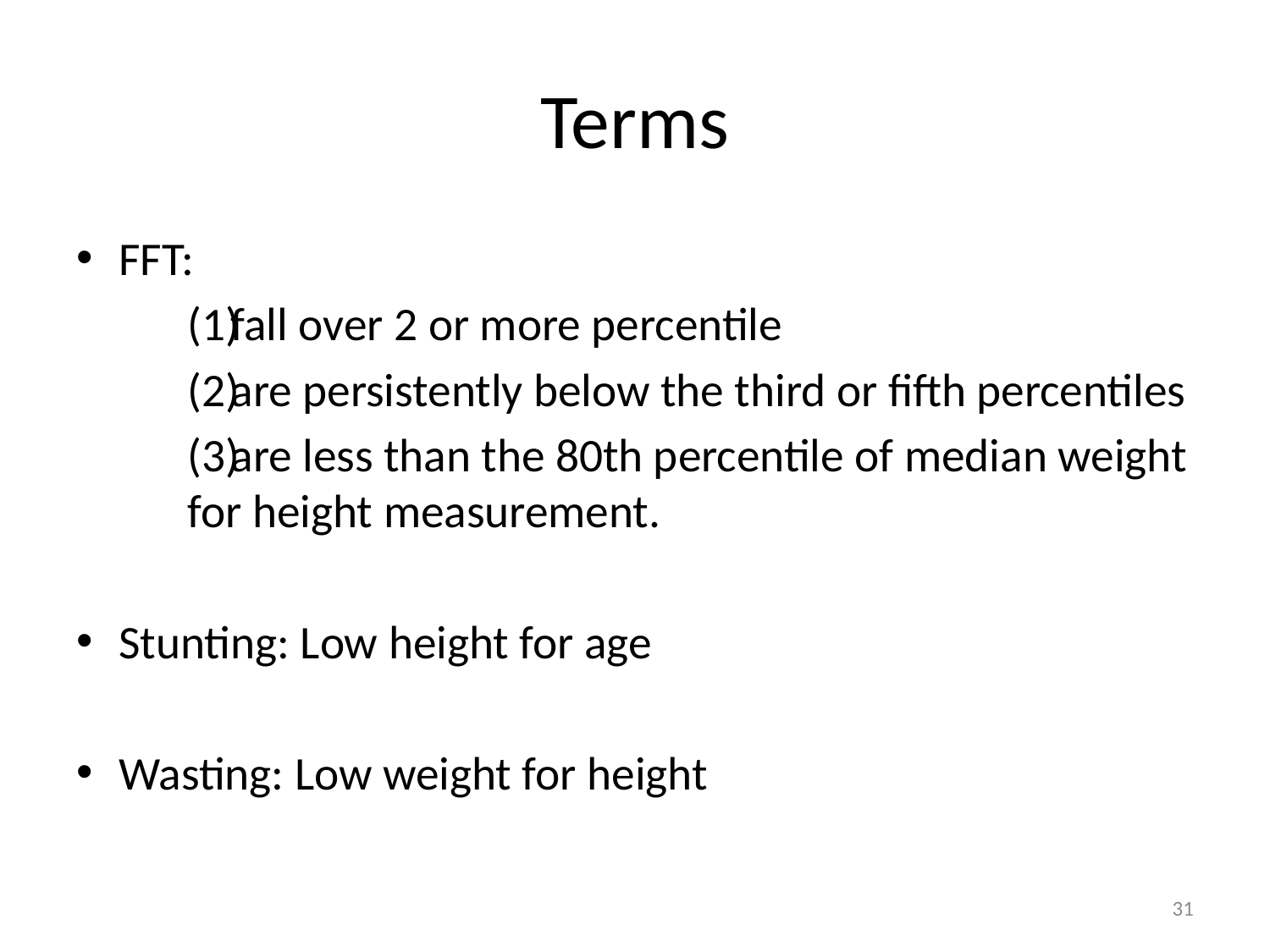

# Terms
FFT:
fall over 2 or more percentile
are persistently below the third or fifth percentiles
are less than the 80th percentile of median weight for height measurement.

Stunting: Low height for age

Wasting: Low weight for height
31